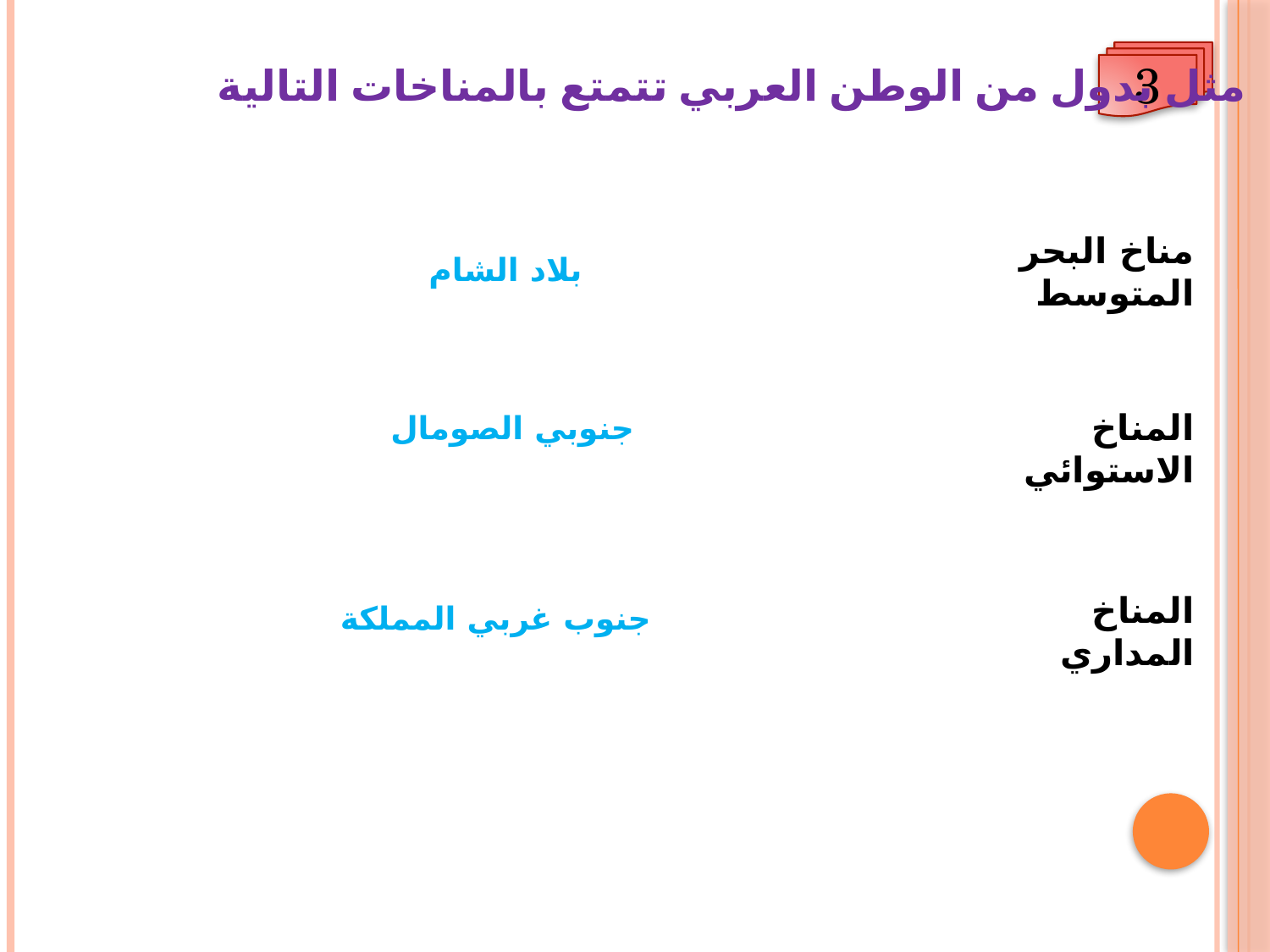

3
مثل بدول من الوطن العربي تتمتع بالمناخات التالية
مناخ البحر المتوسط
بلاد الشام
المناخ الاستوائي
جنوبي الصومال
المناخ المداري
جنوب غربي المملكة